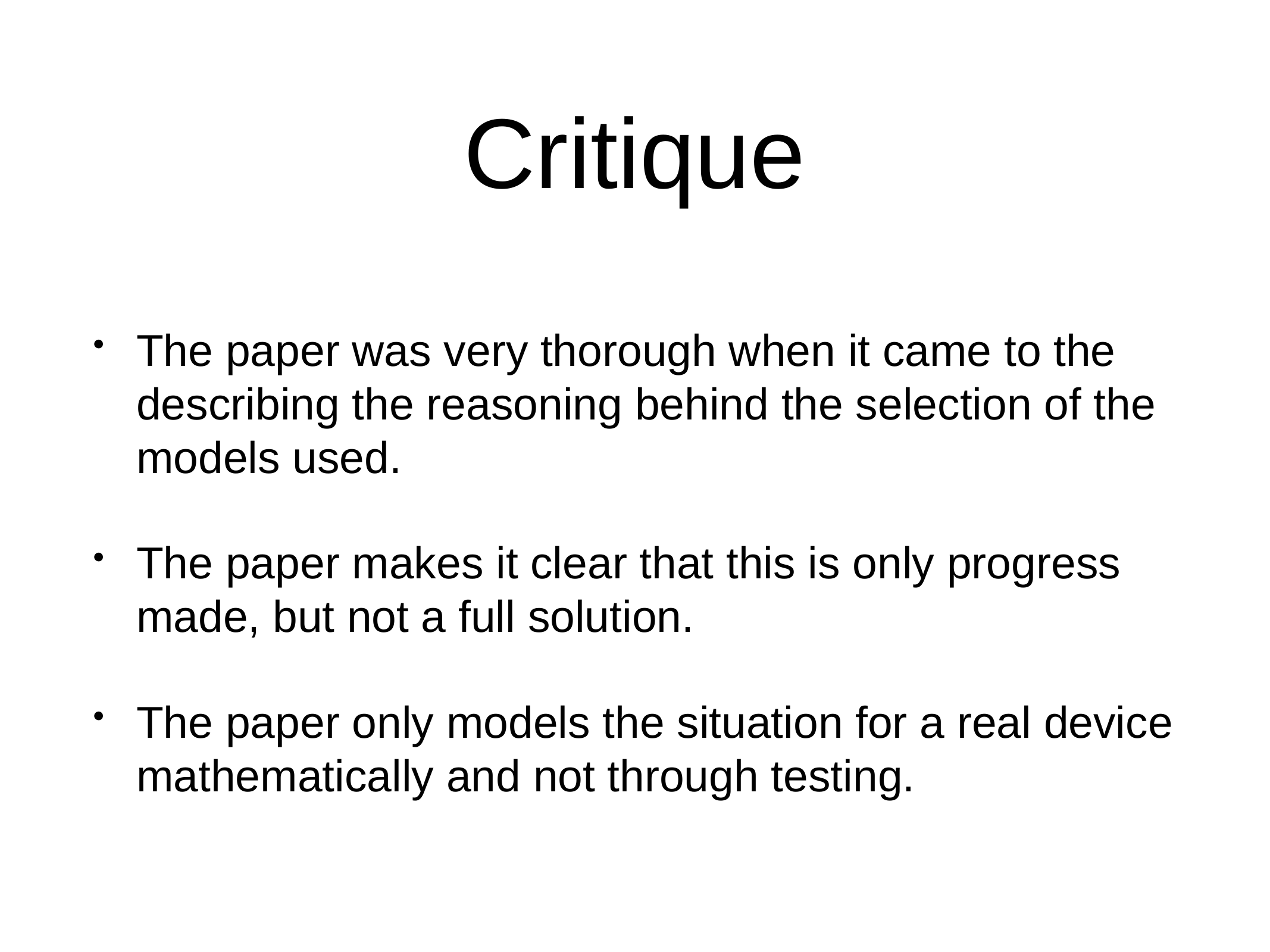

# Critique
The paper was very thorough when it came to the describing the reasoning behind the selection of the models used.
The paper makes it clear that this is only progress made, but not a full solution.
The paper only models the situation for a real device mathematically and not through testing.